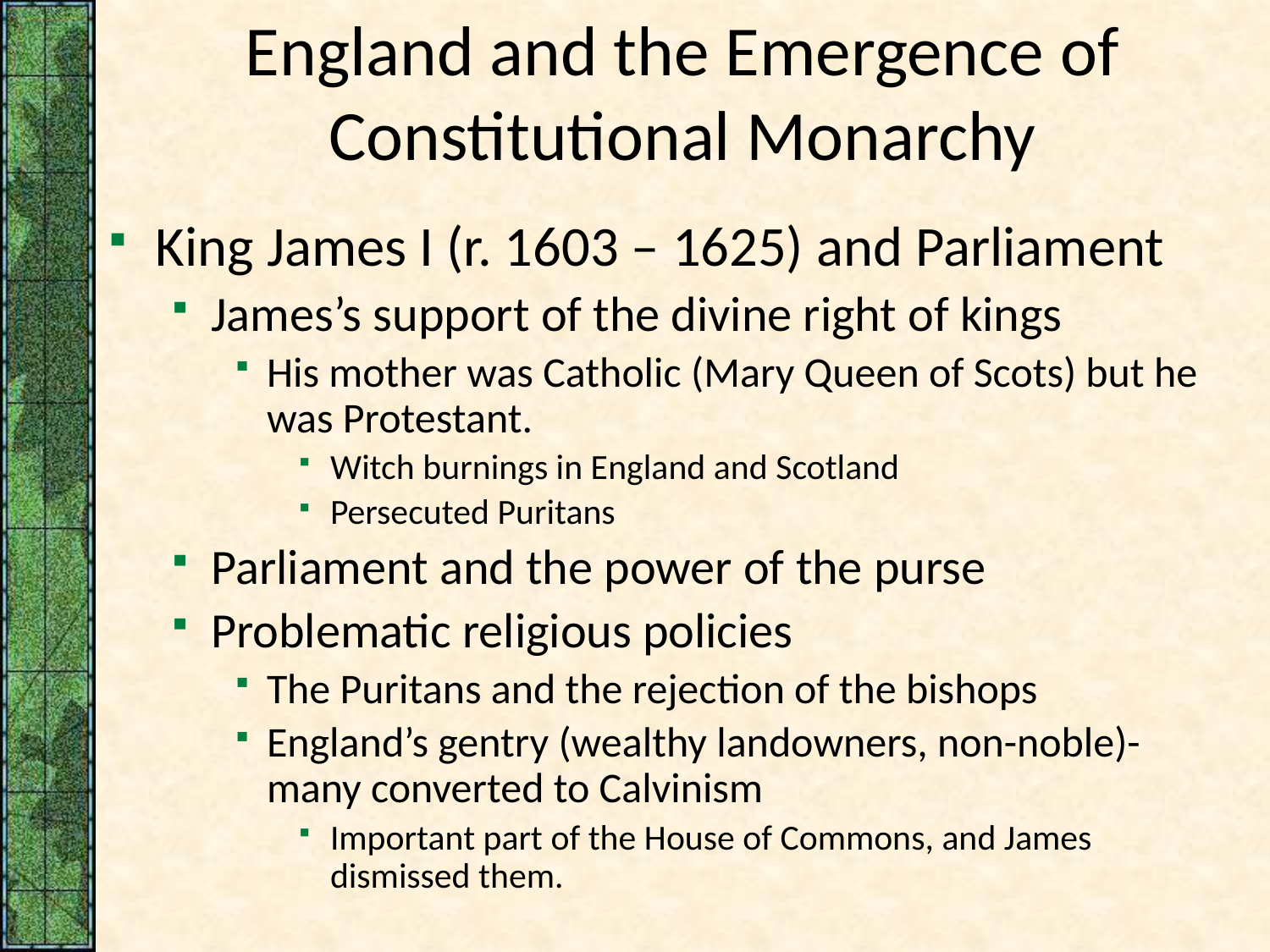

# England and the Emergence of Constitutional Monarchy
King James I (r. 1603 – 1625) and Parliament
James’s support of the divine right of kings
His mother was Catholic (Mary Queen of Scots) but he was Protestant.
Witch burnings in England and Scotland
Persecuted Puritans
Parliament and the power of the purse
Problematic religious policies
The Puritans and the rejection of the bishops
England’s gentry (wealthy landowners, non-noble)- many converted to Calvinism
Important part of the House of Commons, and James dismissed them.